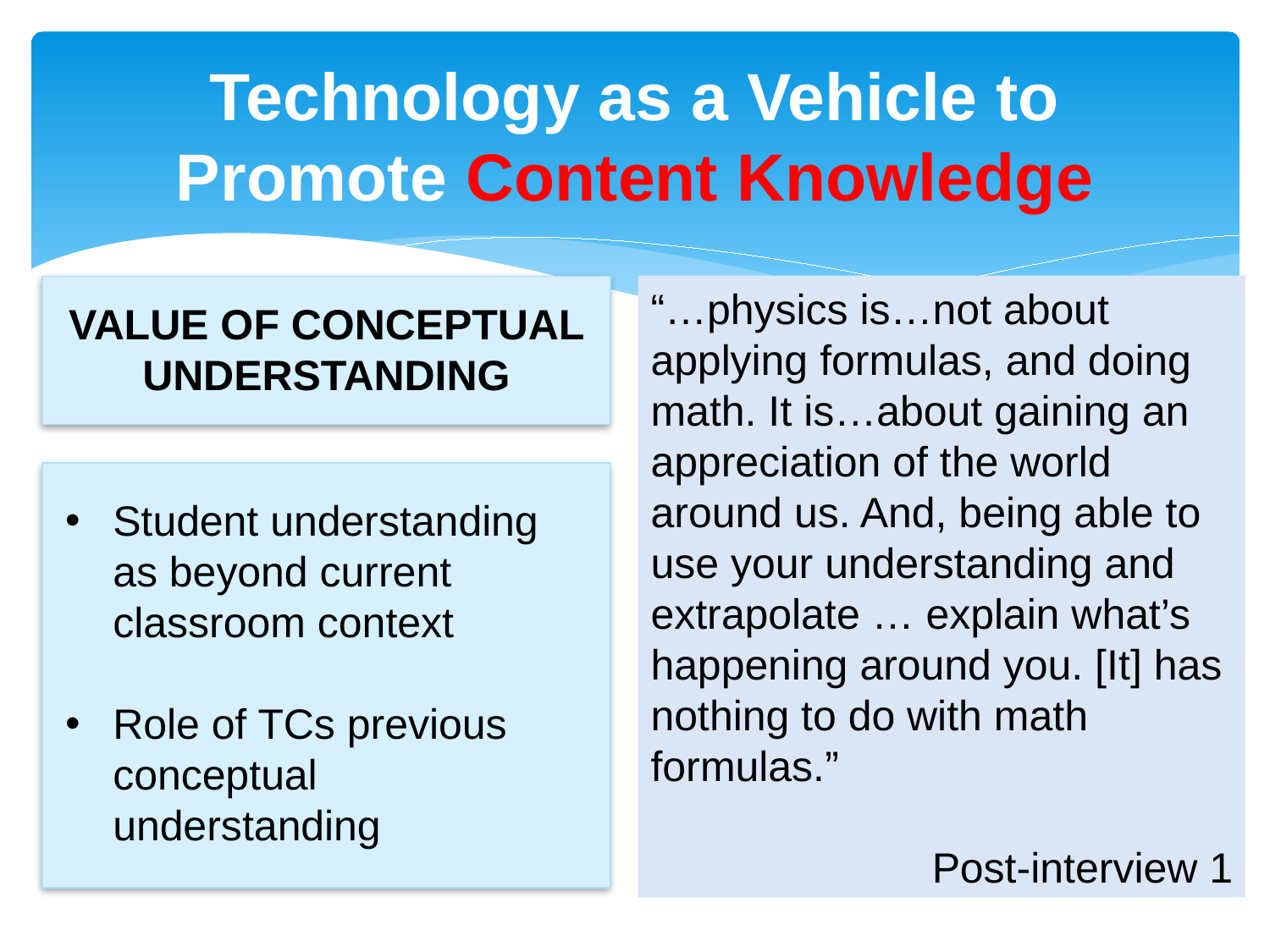

# Technology as a Vehicle to Promote Content Knowledge
“…physics is…not about applying formulas, and doing math. It is…about gaining an appreciation of the world around us. And, being able to use your understanding and extrapolate … explain what’s happening around you. [It] has nothing to do with math formulas.”
 Post-interview 1

VALUE OF CONCEPTUAL UNDERSTANDING

Student understanding as beyond current classroom context
Role of TCs previous conceptual understanding